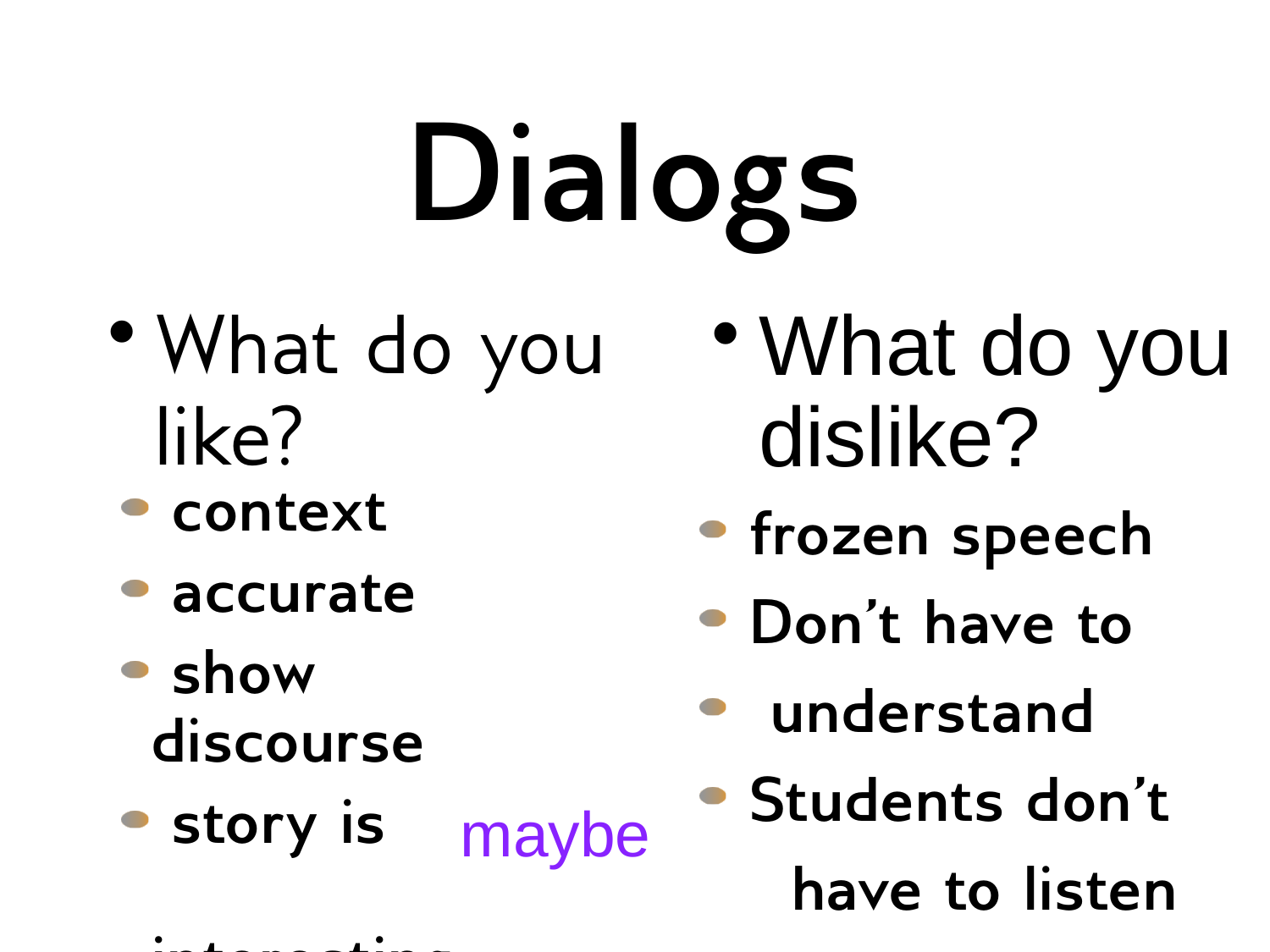

# Dialogs
What do you like?

What do you dislike?

 context
 accurate
 show discourse
 story is 		interesting
 frozen speech
 Don’t have to
  understand
 Students don’t
   have to listen

maybe